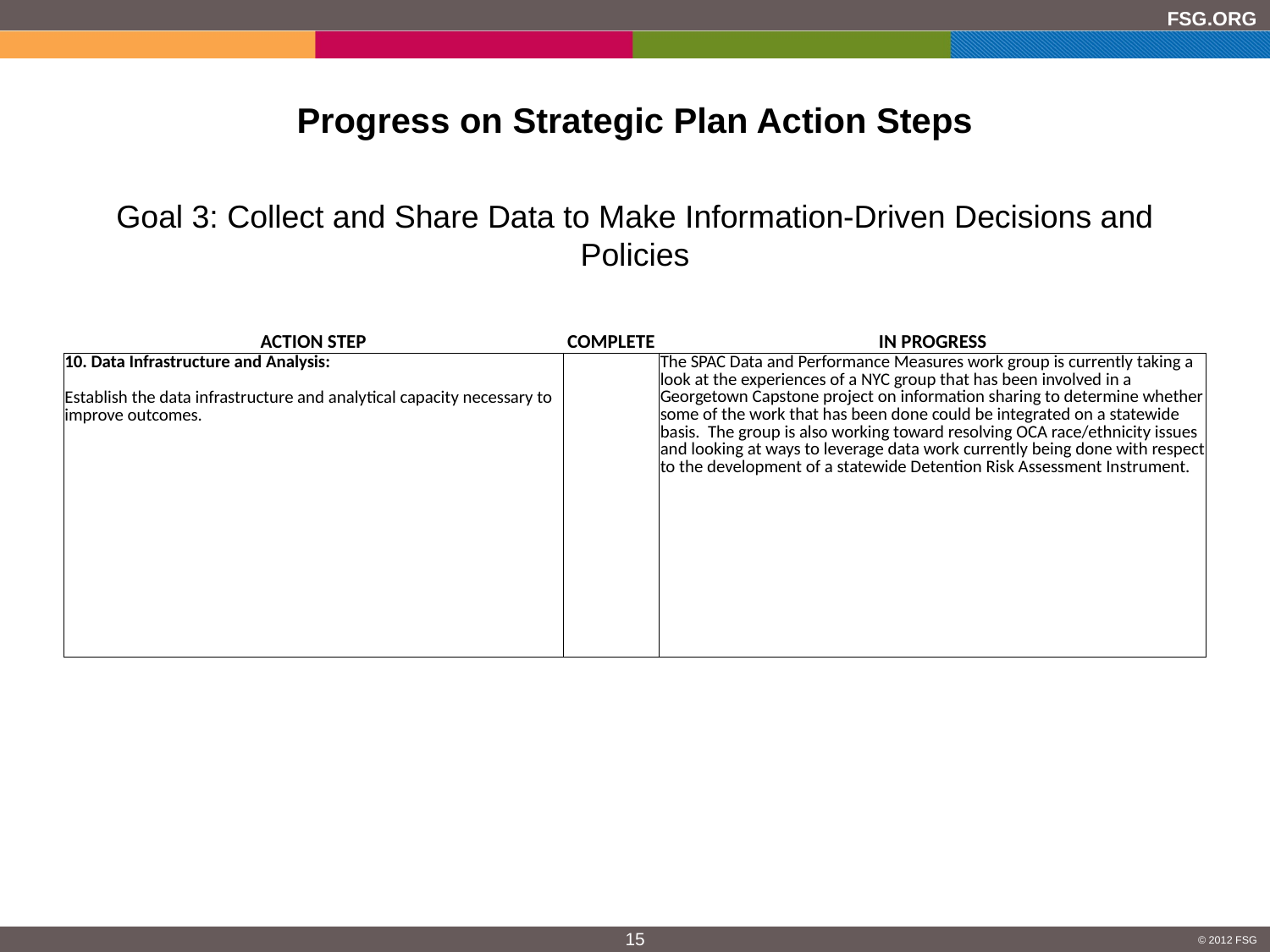

# Progress on Strategic Plan Action Steps
Goal 3: Collect and Share Data to Make Information-Driven Decisions and Policies

| ACTION STEP | COMPLETE | IN PROGRESS |
| --- | --- | --- |
| 10. Data Infrastructure and Analysis: |  | The SPAC Data and Performance Measures work group is currently taking a look at the experiences of a NYC group that has been involved in a Georgetown Capstone project on information sharing to determine whether some of the work that has been done could be integrated on a statewide basis. The group is also working toward resolving OCA race/ethnicity issues and looking at ways to leverage data work currently being done with respect to the development of a statewide Detention Risk Assessment Instrument. |
| Establish the data infrastructure and analytical capacity necessary to improve outcomes. |  |  |